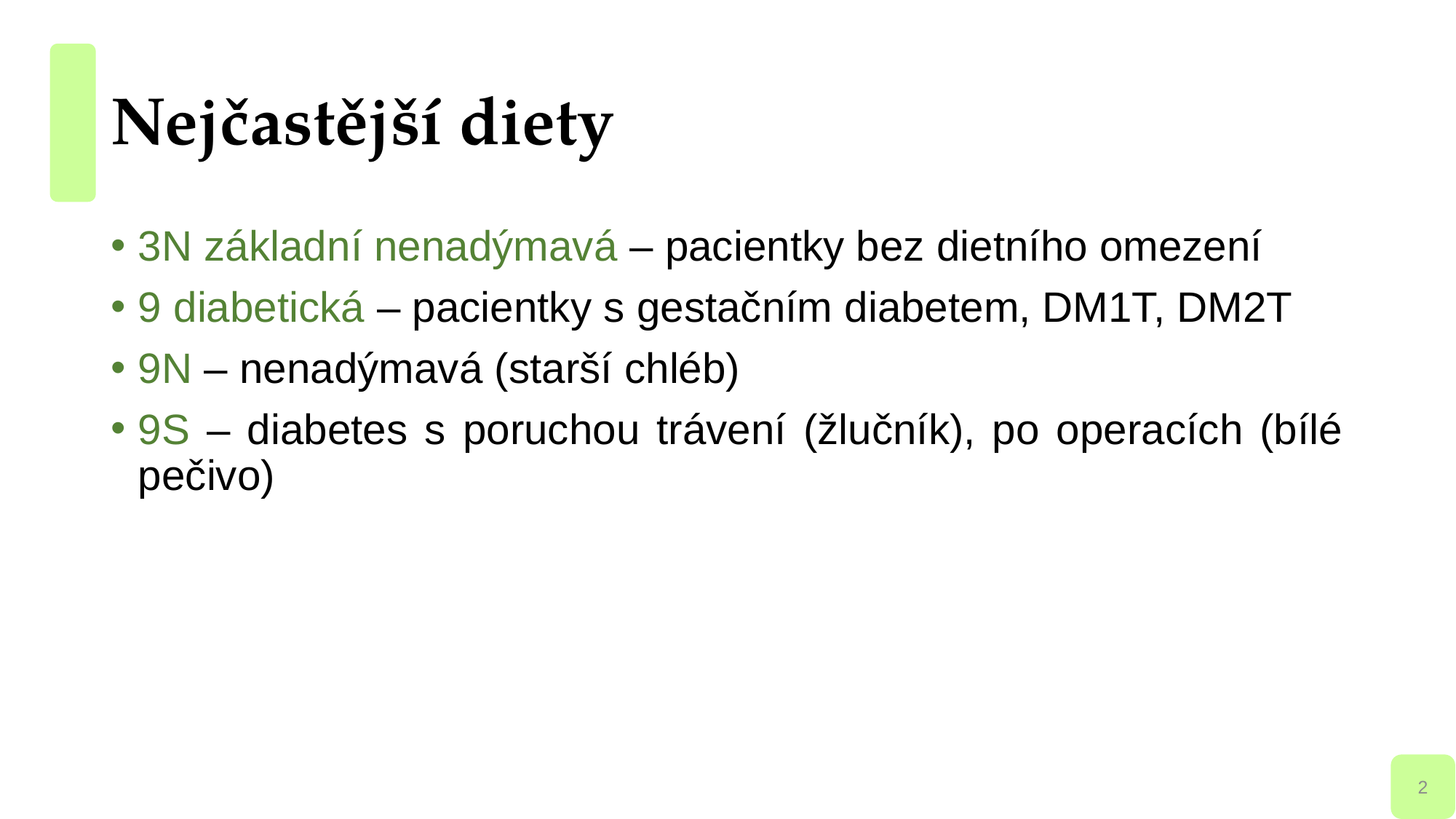

# Nejčastější diety
3N základní nenadýmavá – pacientky bez dietního omezení
9 diabetická – pacientky s gestačním diabetem, DM1T, DM2T
9N – nenadýmavá (starší chléb)
9S – diabetes s poruchou trávení (žlučník), po operacích (bílé pečivo)

2